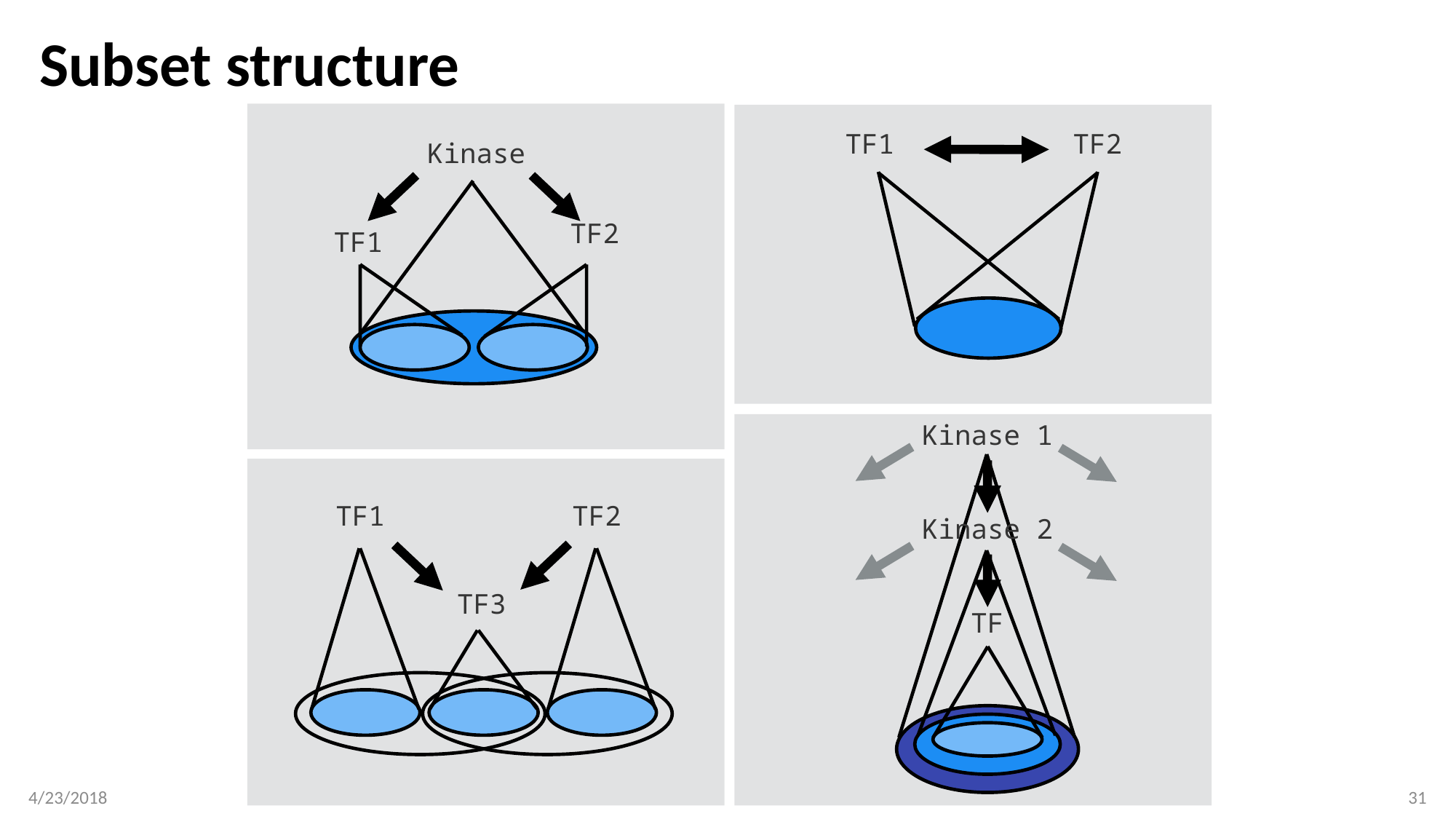

# Subset structure

TF1
TF2

Kinase

TF2
TF1

Kinase 1

Kinase 2

TF

TF1
TF2

TF3

4/23/2018
31